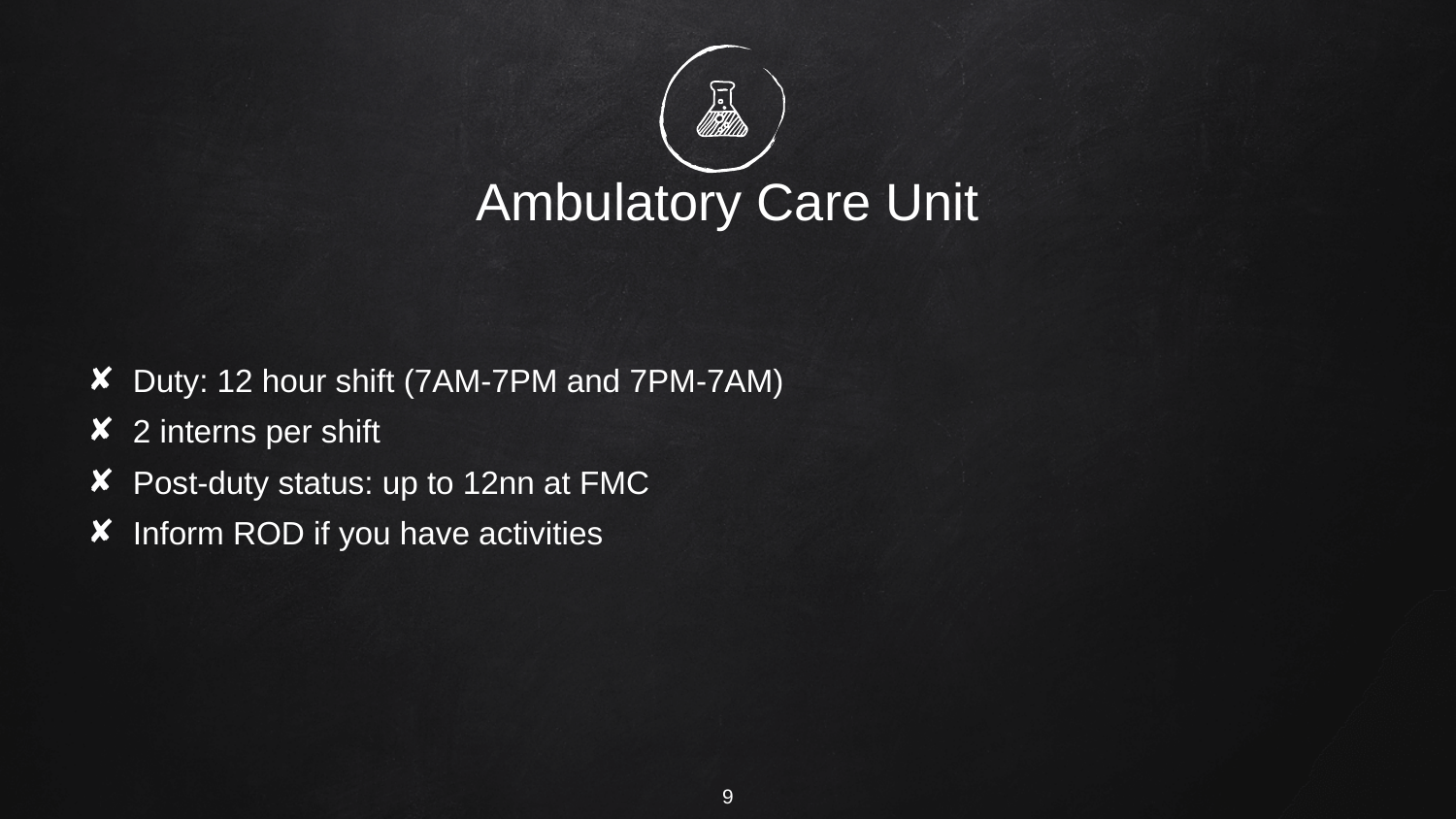

# Ambulatory Care Unit
Duty: 12 hour shift (7AM-7PM and 7PM-7AM)
2 interns per shift
Post-duty status: up to 12nn at FMC
Inform ROD if you have activities

9